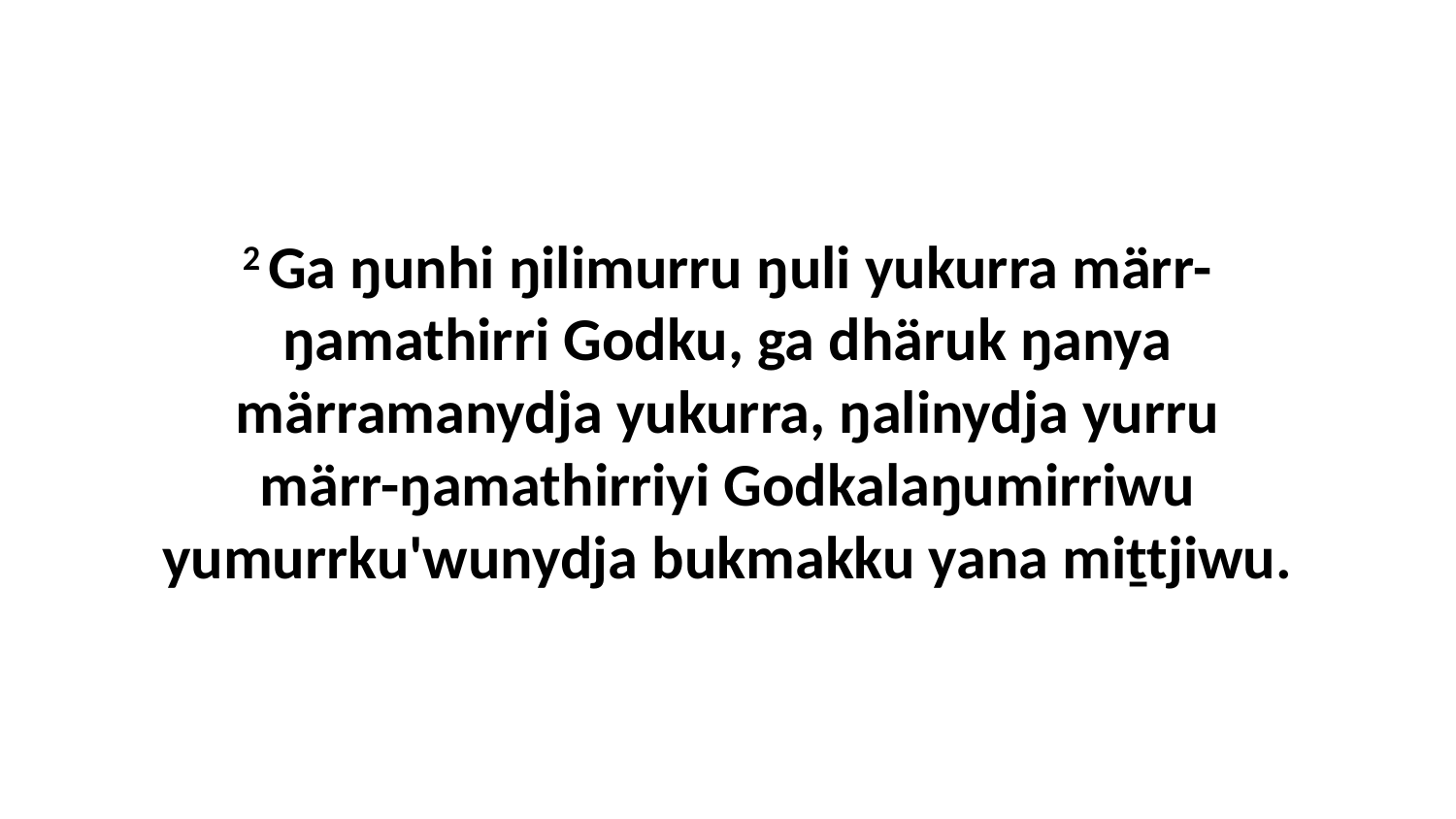

2 Ga ŋunhi ŋilimurru ŋuli yukurra märr-ŋamathirri Godku, ga dhäruk ŋanya märramanydja yukurra, ŋalinydja yurru märr-ŋamathirriyi Godkalaŋumirriwu yumurrku'wunydja bukmakku yana miṯtjiwu.